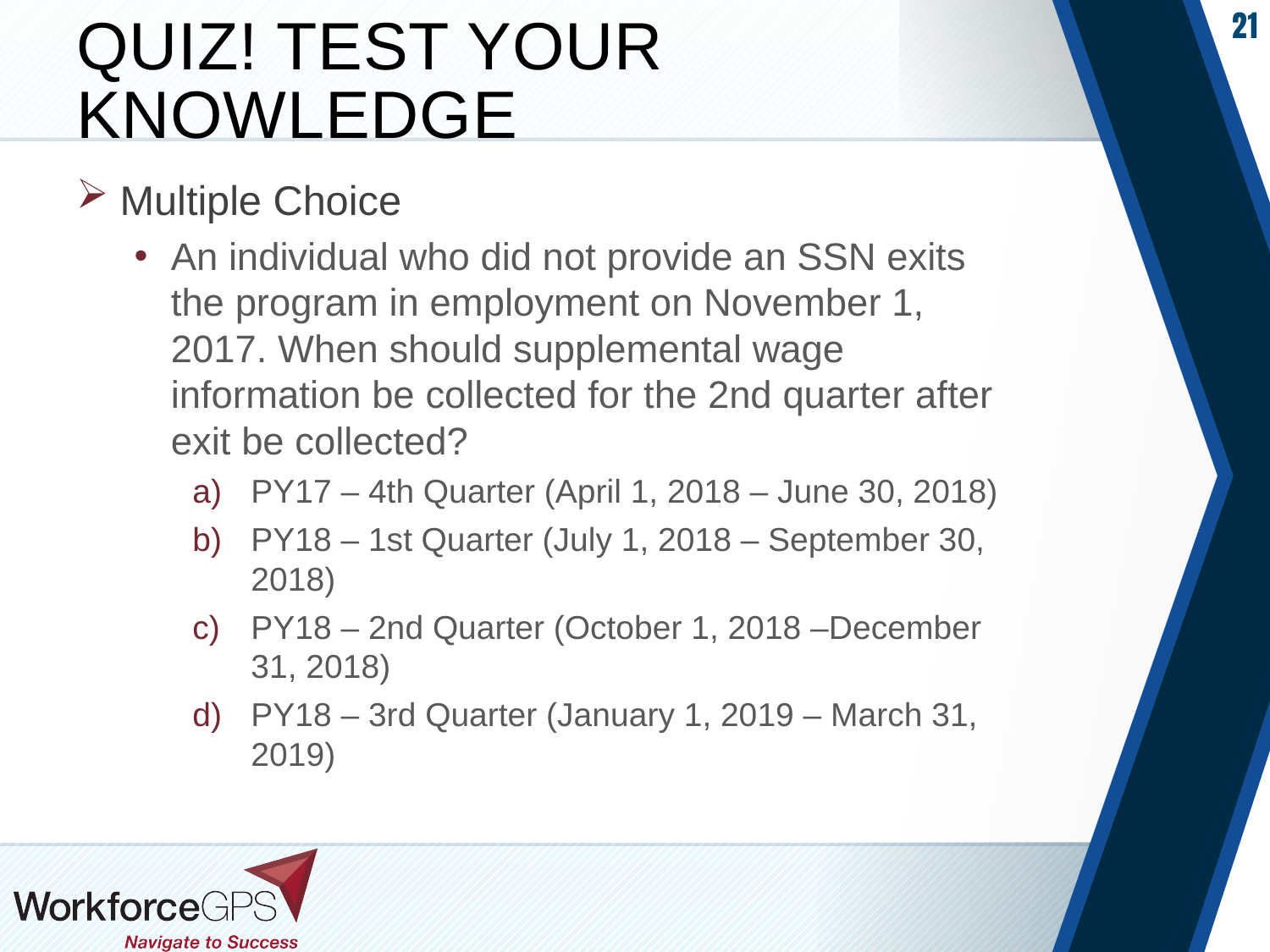

# QUIZ! Test Your Knowledge
Multiple Choice
An individual who did not provide an SSN exits the program in employment on November 1, 2017. When should supplemental wage information be collected for the 2nd quarter after exit be collected?
PY17 – 4th Quarter (April 1, 2018 – June 30, 2018)
PY18 – 1st Quarter (July 1, 2018 – September 30, 2018)
PY18 – 2nd Quarter (October 1, 2018 –December 31, 2018)
PY18 – 3rd Quarter (January 1, 2019 – March 31, 2019)